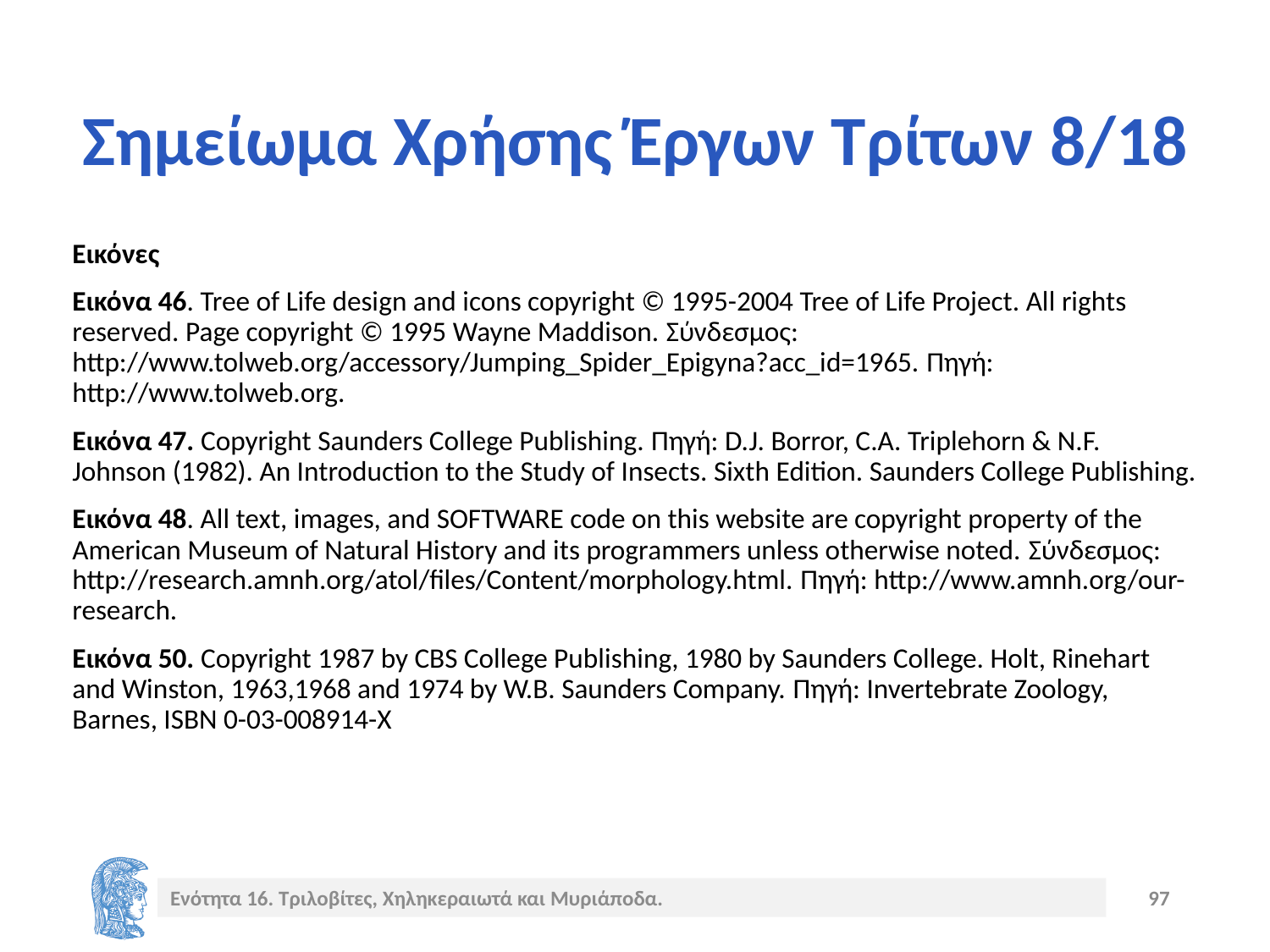

# Σημείωμα Χρήσης Έργων Τρίτων 8/18
Εικόνες
Εικόνα 46. Tree of Life design and icons copyright © 1995-2004 Tree of Life Project. All rights reserved. Page copyright © 1995 Wayne Maddison. Σύνδεσμος: http://www.tolweb.org/accessory/Jumping_Spider_Epigyna?acc_id=1965. Πηγή: http://www.tolweb.org.
Εικόνα 47. Copyright Saunders College Publishing. Πηγή: D.J. Borror, C.A. Triplehorn & N.F. Johnson (1982). An Introduction to the Study of Insects. Sixth Edition. Saunders College Publishing.
Εικόνα 48. All text, images, and SOFTWARE code on this website are copyright property of the American Museum of Natural History and its programmers unless otherwise noted. Σύνδεσμος: http://research.amnh.org/atol/files/Content/morphology.html. Πηγή: http://www.amnh.org/our-research.
Εικόνα 50. Copyright 1987 by CBS College Publishing, 1980 by Saunders College. Holt, Rinehart and Winston, 1963,1968 and 1974 by W.B. Saunders Company. Πηγή: Invertebrate Zoology, Barnes, ISBN 0-03-008914-X

Ενότητα 16. Τριλοβίτες, Χηληκεραιωτά και Μυριάποδα.
97